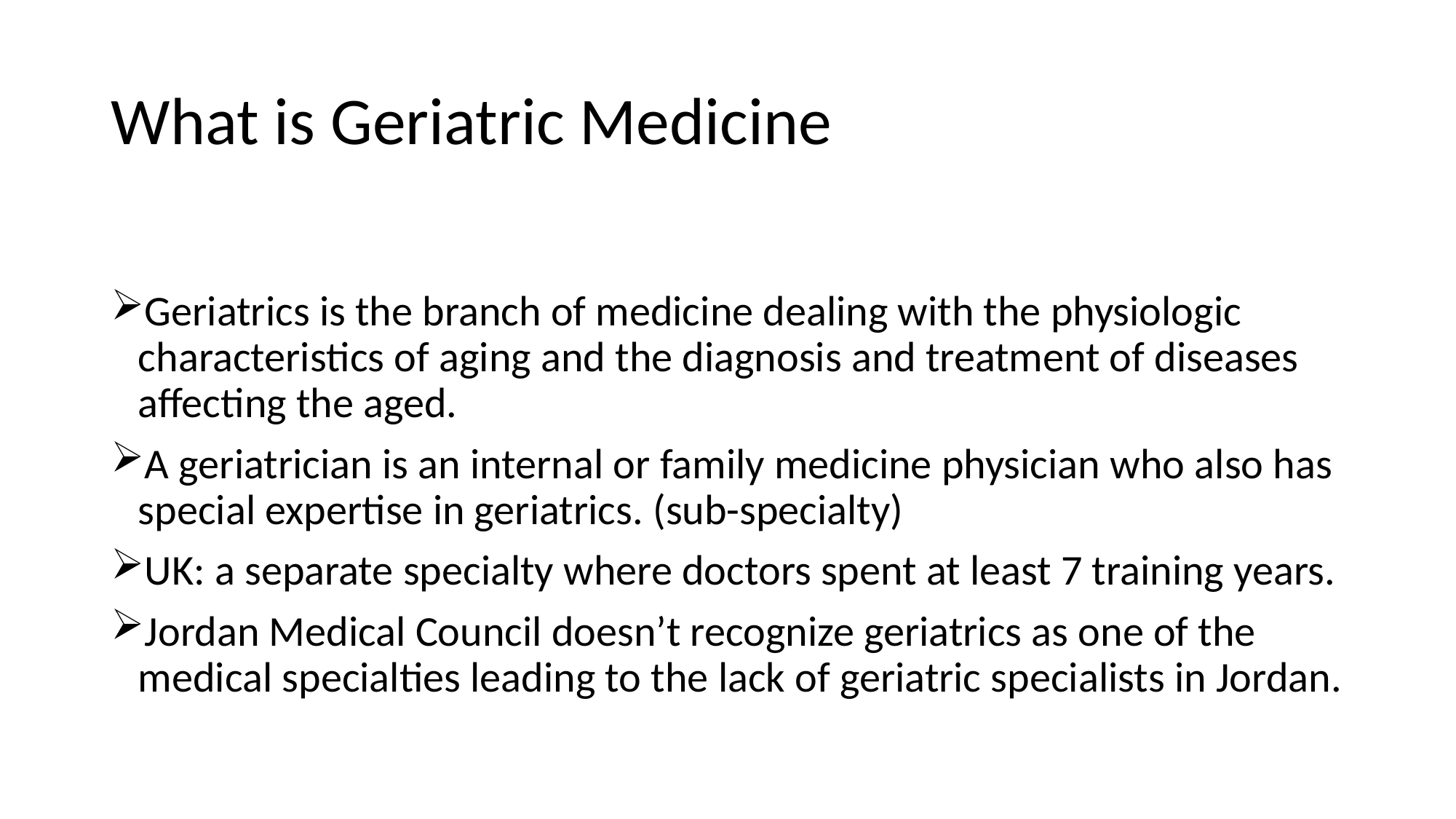

# What is Geriatric Medicine

Geriatrics is the branch of medicine dealing with the physiologic characteristics of aging and the diagnosis and treatment of diseases affecting the aged.
A geriatrician is an internal or family medicine physician who also has special expertise in geriatrics. (sub-specialty)
UK: a separate specialty where doctors spent at least 7 training years.
Jordan Medical Council doesn’t recognize geriatrics as one of the medical specialties leading to the lack of geriatric specialists in Jordan.